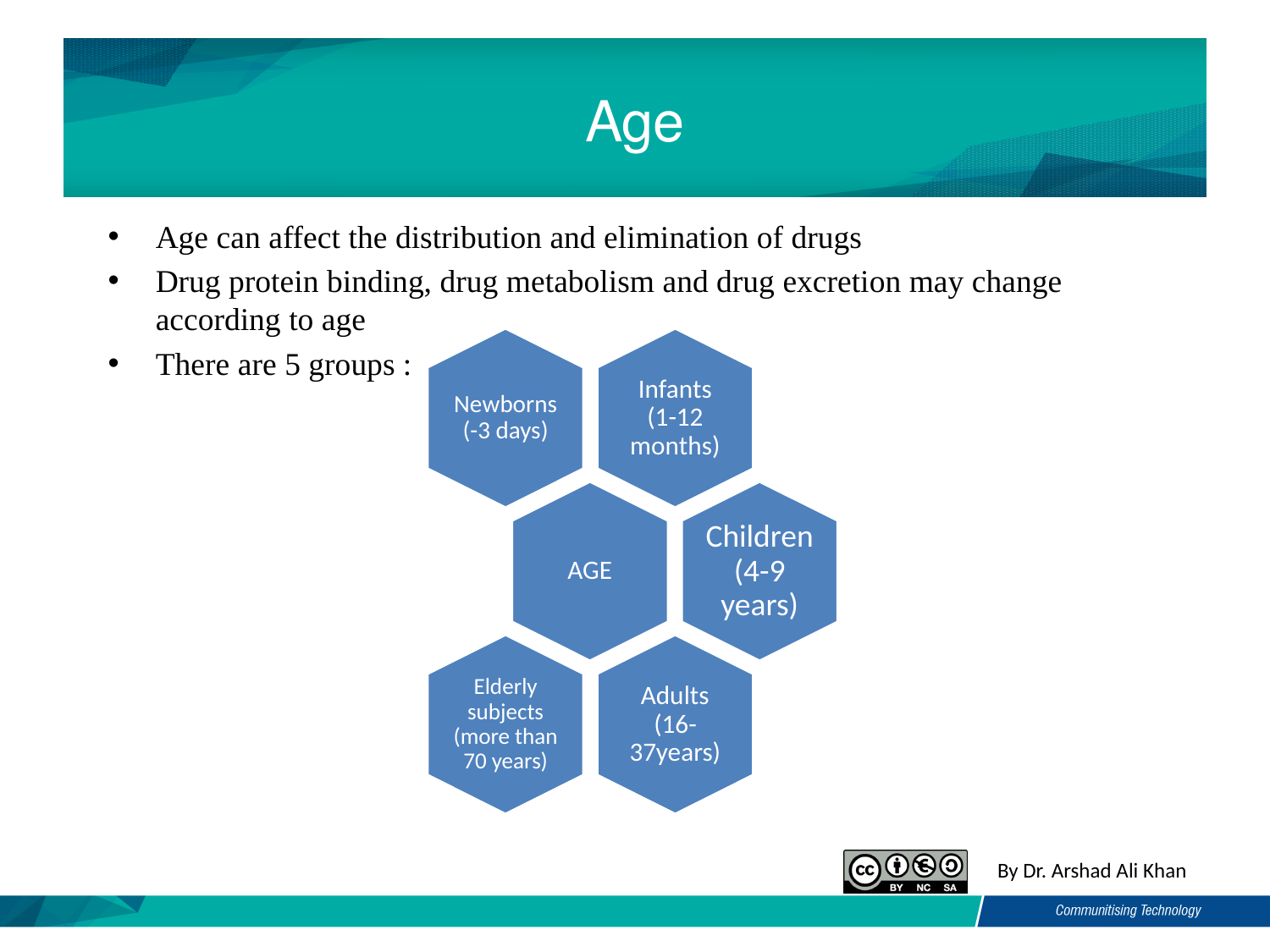

# Age
Age can affect the distribution and elimination of drugs
Drug protein binding, drug metabolism and drug excretion may change according to age
There are 5 groups :

Infants (1-12 months)

Newborns (-3 days)
AGE

Children (4-9 years)
Adults (16-37years)

Elderly subjects (more than 70 years)